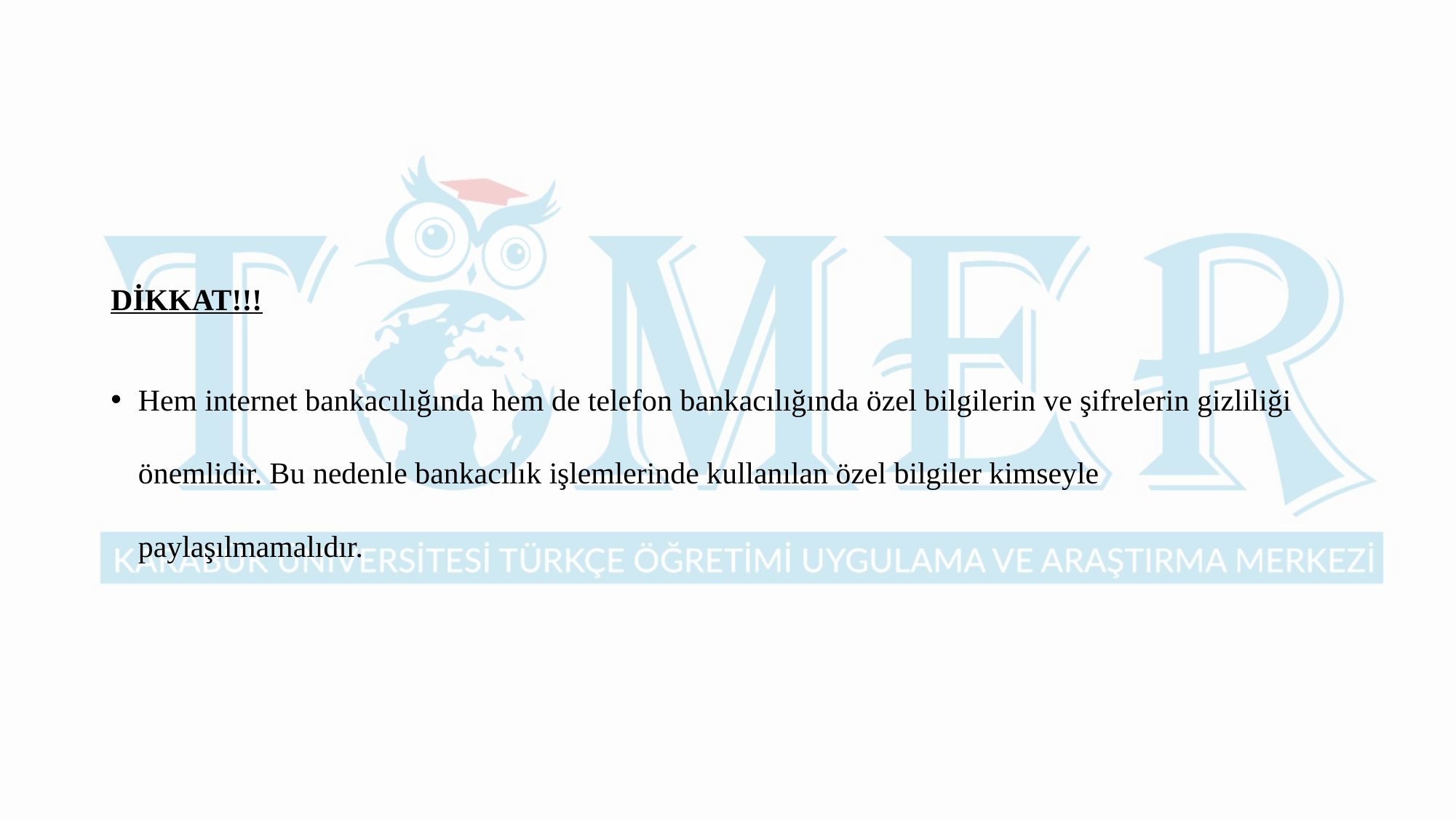

DİKKAT!!!
Hem internet bankacılığında hem de telefon bankacılığında özel bilgilerin ve şifrelerin gizliliği önemlidir. Bu nedenle bankacılık işlemlerinde kullanılan özel bilgiler kimseyle paylaşılmamalıdır.